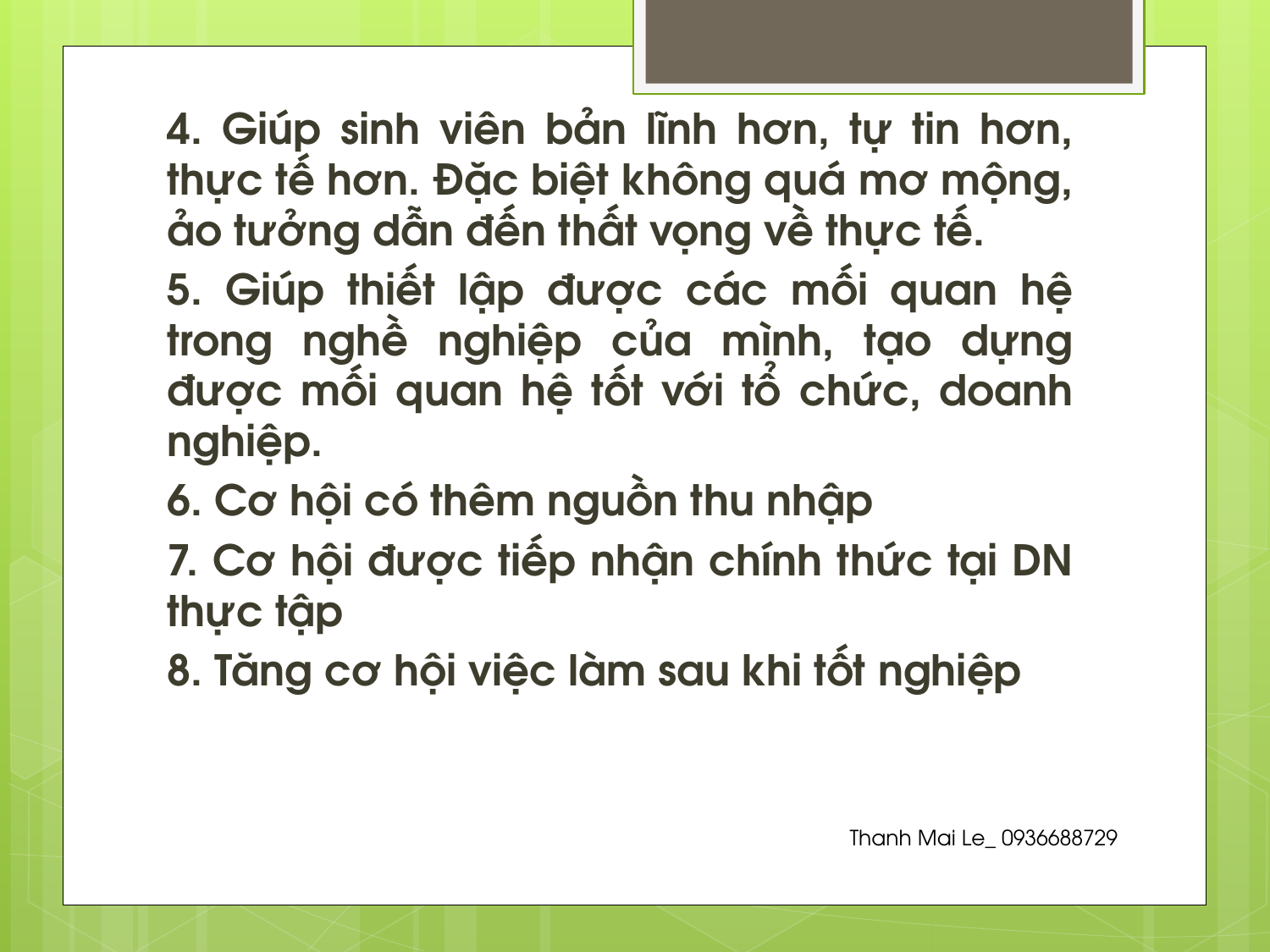

4. Giúp sinh viên bản lĩnh hơn, tự tin hơn, thực tế hơn. Đặc biệt không quá mơ mộng, ảo tưởng dẫn đến thất vọng về thực tế.
5. Giúp thiết lập được các mối quan hệ trong nghề nghiệp của mình, tạo dựng được mối quan hệ tốt với tổ chức, doanh nghiệp.
6. Cơ hội có thêm nguồn thu nhập
7. Cơ hội được tiếp nhận chính thức tại DN thực tập
8. Tăng cơ hội việc làm sau khi tốt nghiệp
Thanh Mai Le_ 0936688729